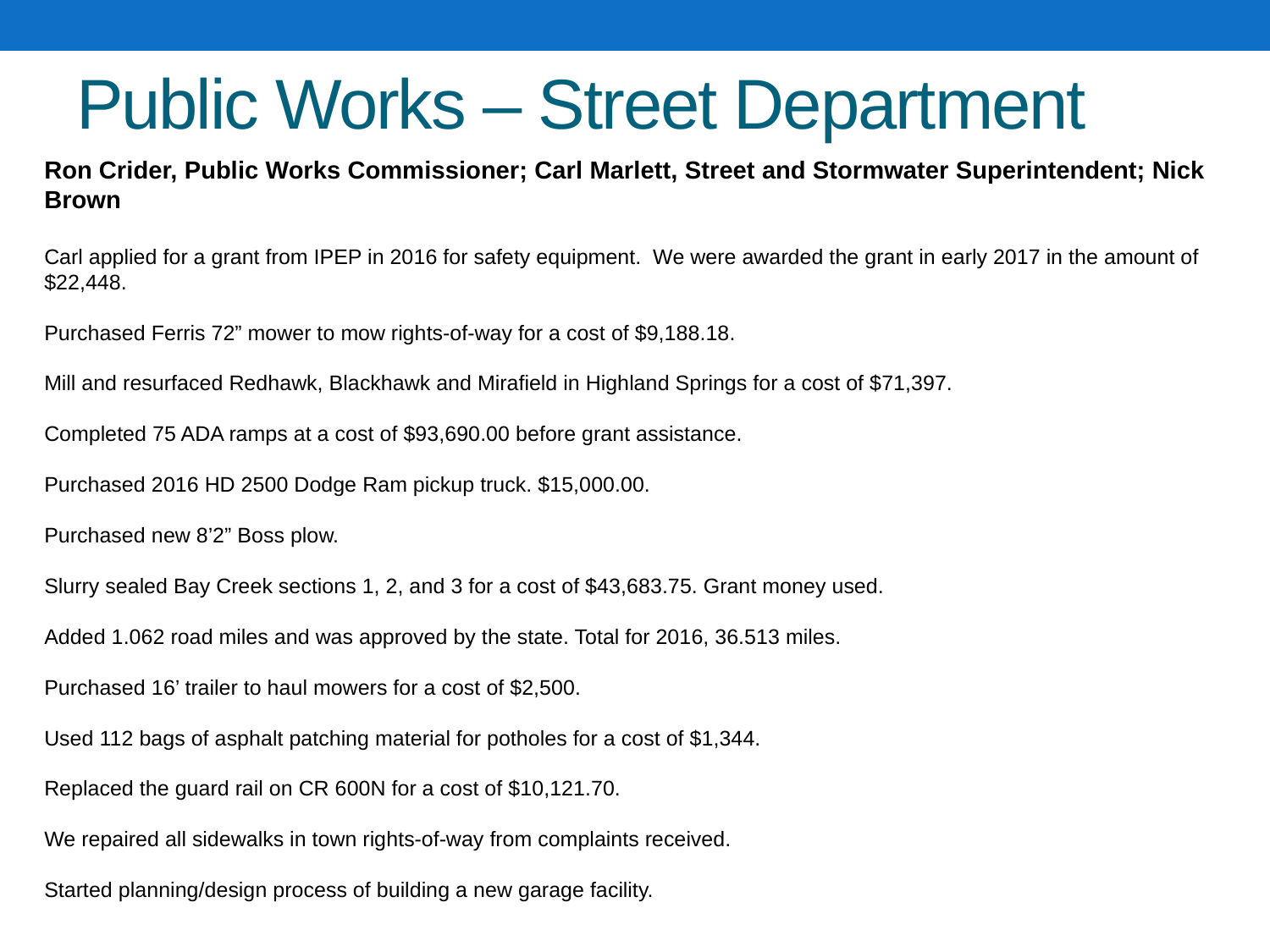

# Public Works – Street Department
Ron Crider, Public Works Commissioner; Carl Marlett, Street and Stormwater Superintendent; Nick Brown

Carl applied for a grant from IPEP in 2016 for safety equipment.  We were awarded the grant in early 2017 in the amount of $22,448.

Purchased Ferris 72” mower to mow rights-of-way for a cost of $9,188.18.

Mill and resurfaced Redhawk, Blackhawk and Mirafield in Highland Springs for a cost of $71,397.

Completed 75 ADA ramps at a cost of $93,690.00 before grant assistance.

Purchased 2016 HD 2500 Dodge Ram pickup truck. $15,000.00.

Purchased new 8’2” Boss plow.

Slurry sealed Bay Creek sections 1, 2, and 3 for a cost of $43,683.75. Grant money used.

Added 1.062 road miles and was approved by the state. Total for 2016, 36.513 miles.

Purchased 16’ trailer to haul mowers for a cost of $2,500.

Used 112 bags of asphalt patching material for potholes for a cost of $1,344.

Replaced the guard rail on CR 600N for a cost of $10,121.70.

We repaired all sidewalks in town rights-of-way from complaints received.

Started planning/design process of building a new garage facility.